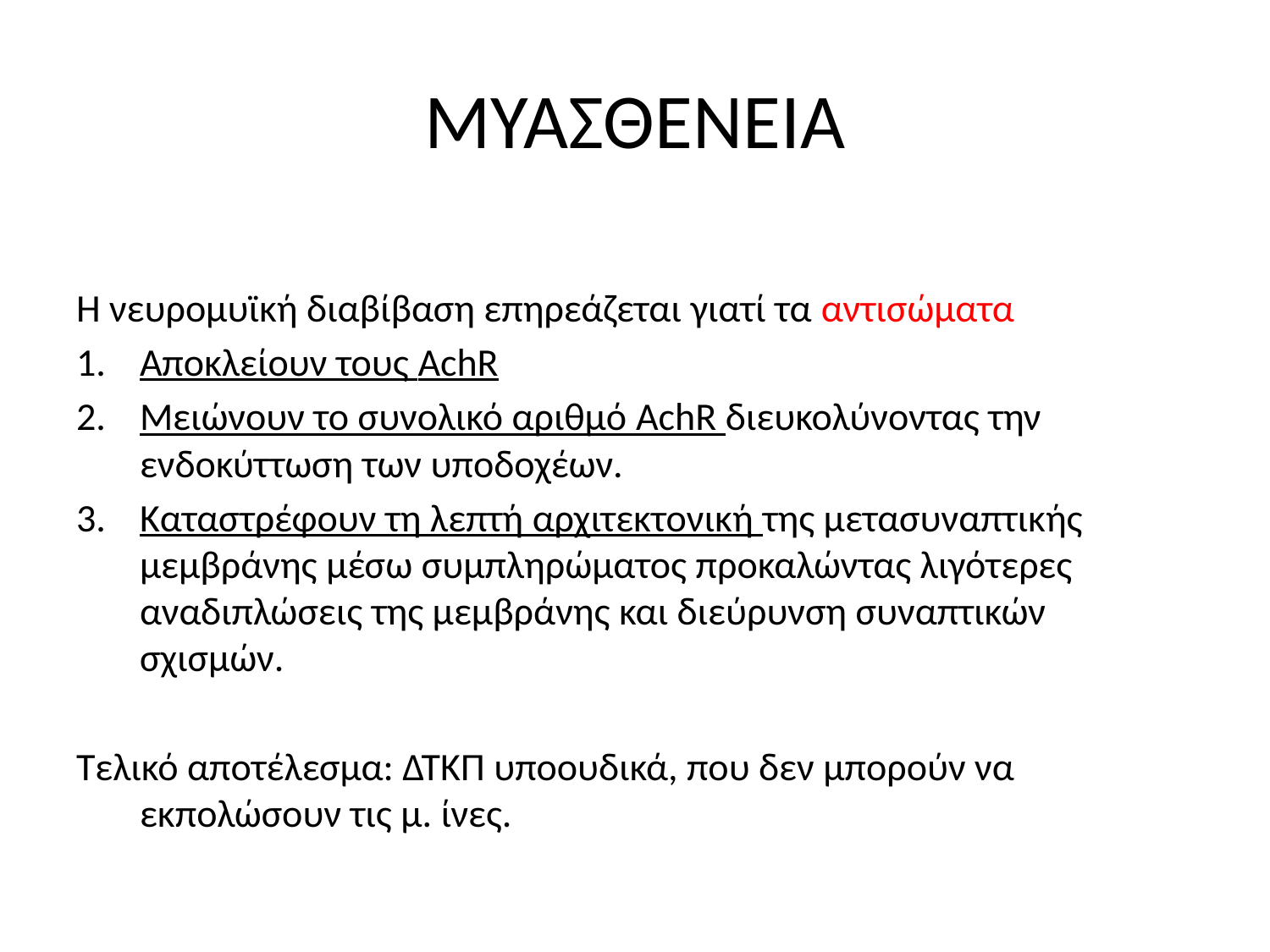

# ΜΥΑΣΘΕΝΕΙΑ

Η νευρομυϊκή διαβίβαση επηρεάζεται γιατί τα αντισώματα
Αποκλείουν τους AchR
Μειώνουν το συνολικό αριθμό AchR διευκολύνοντας την ενδοκύττωση των υποδοχέων.
Καταστρέφουν τη λεπτή αρχιτεκτονική της μετασυναπτικής μεμβράνης μέσω συμπληρώματος προκαλώντας λιγότερες αναδιπλώσεις της μεμβράνης και διεύρυνση συναπτικών σχισμών.

Τελικό αποτέλεσμα: ΔΤΚΠ υποουδικά, που δεν μπορούν να εκπολώσουν τις μ. ίνες.